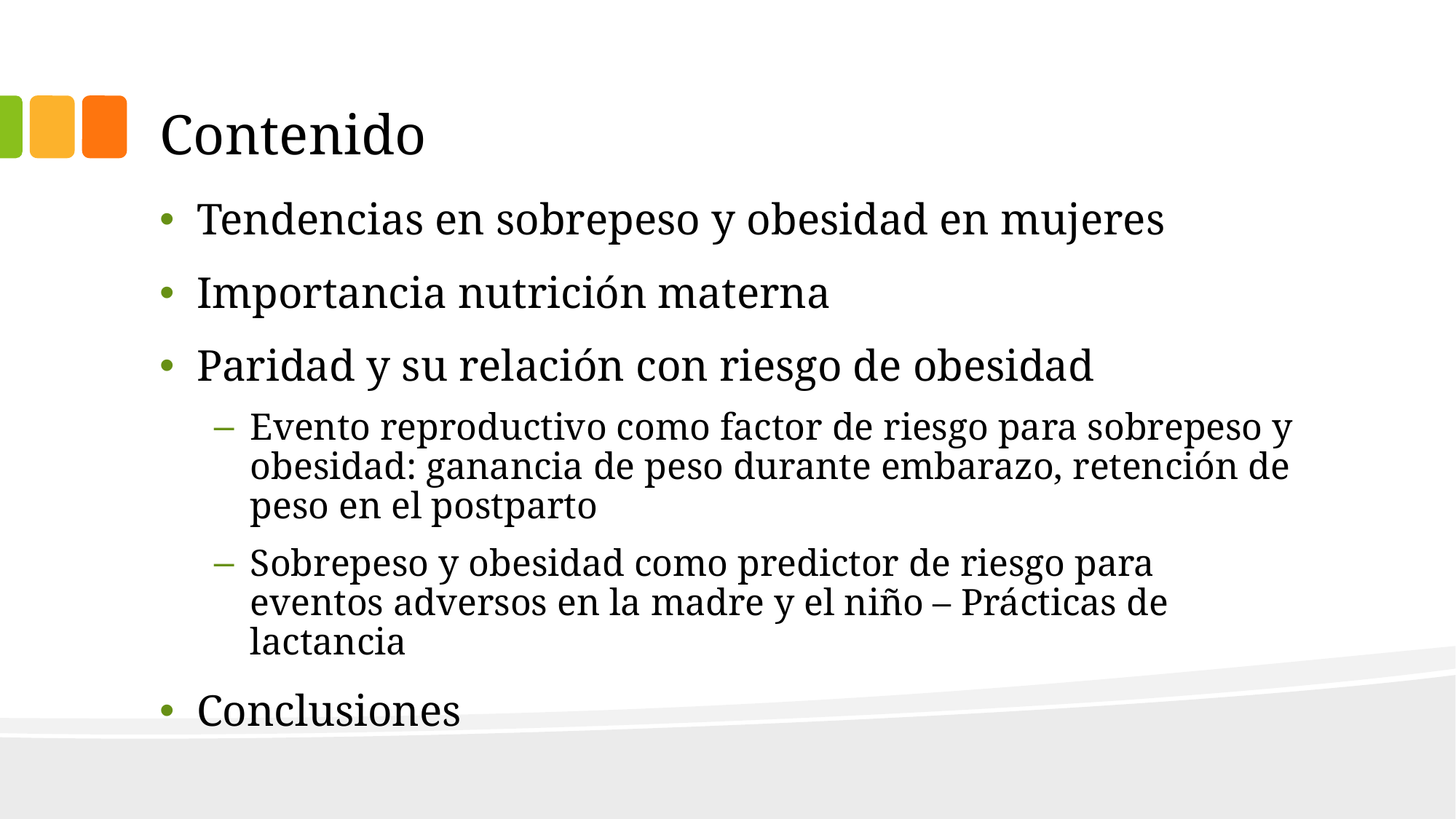

# Contenido
Tendencias en sobrepeso y obesidad en mujeres
Importancia nutrición materna
Paridad y su relación con riesgo de obesidad
Evento reproductivo como factor de riesgo para sobrepeso y obesidad: ganancia de peso durante embarazo, retención de peso en el postparto
Sobrepeso y obesidad como predictor de riesgo para eventos adversos en la madre y el niño – Prácticas de lactancia
Conclusiones